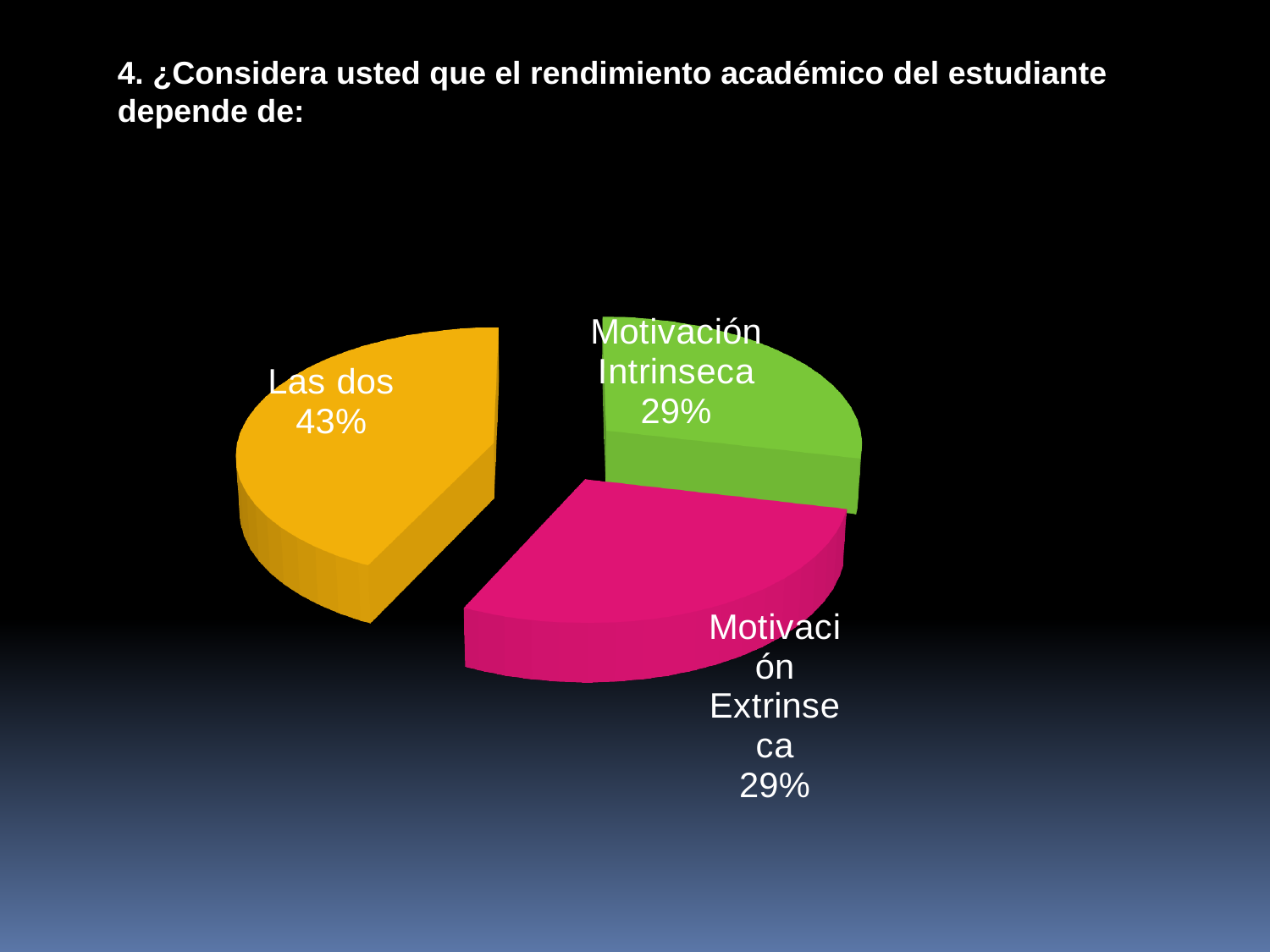

4. ¿Considera usted que el rendimiento académico del estudiante depende de:

[unsupported chart]